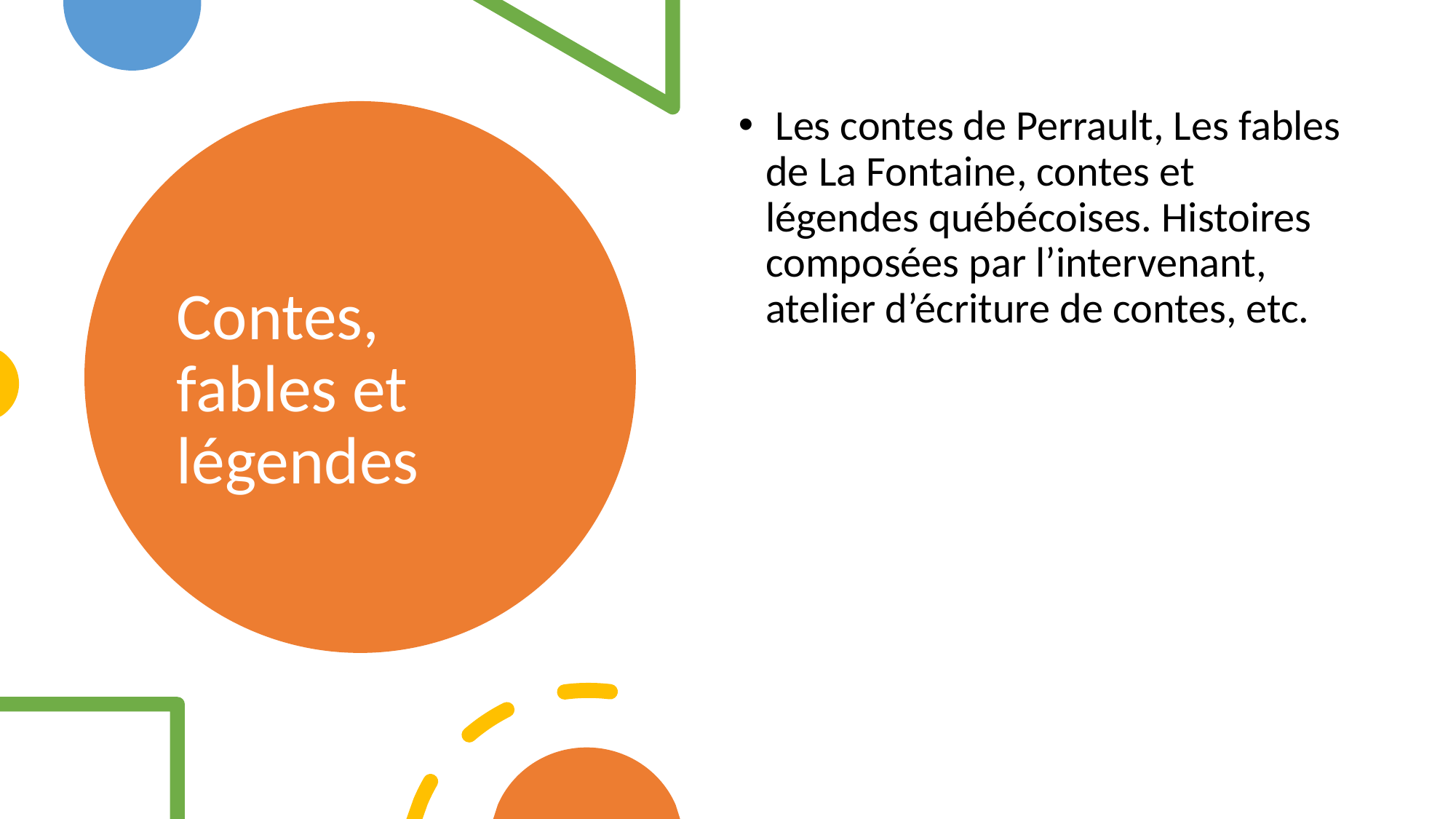

Les contes de Perrault, Les fables de La Fontaine, contes et légendes québécoises. Histoires composées par l’intervenant, atelier d’écriture de contes, etc.

# Contes, fables et légendes